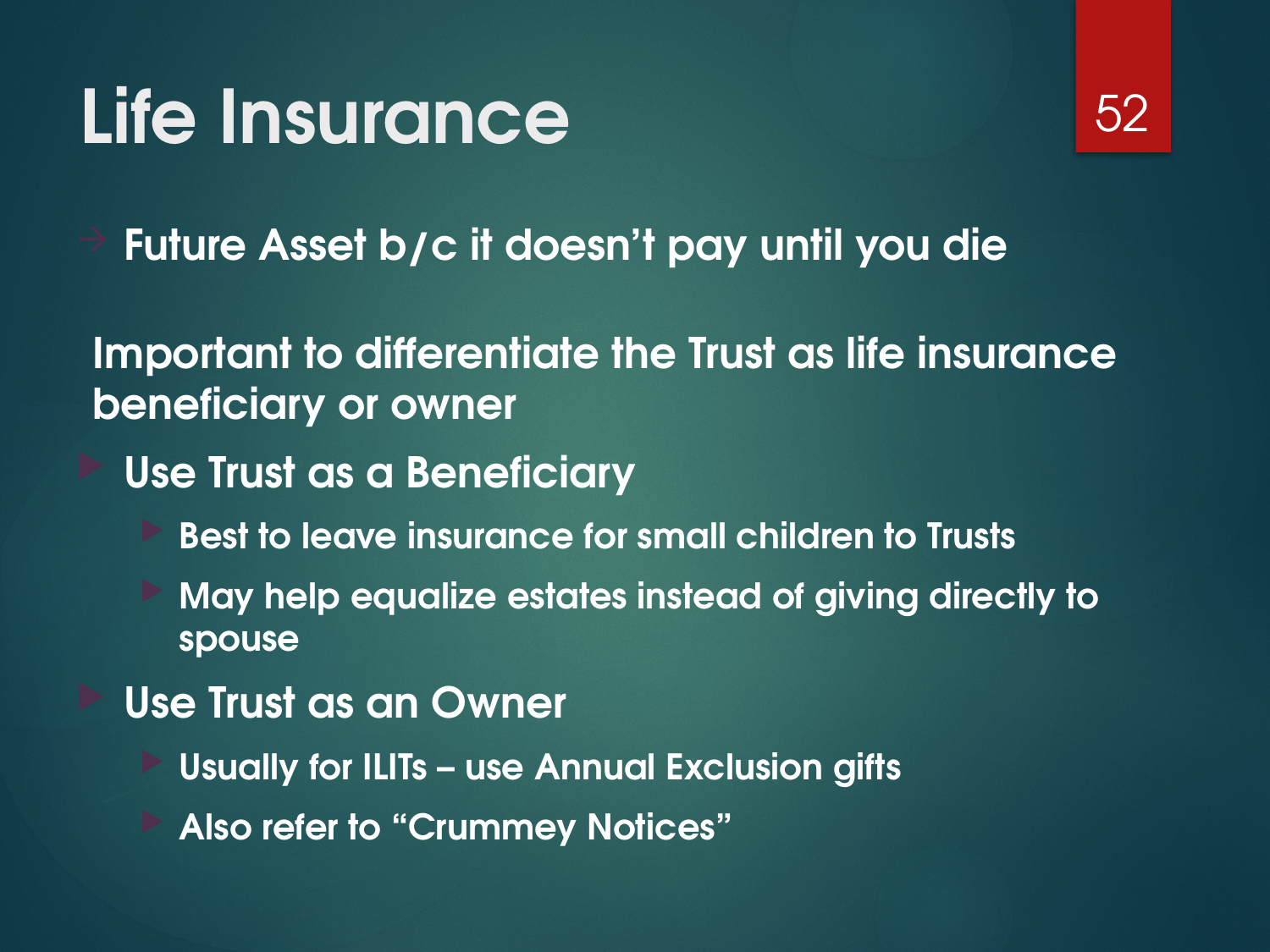

52
# Life Insurance
Future Asset b/c it doesn’t pay until you die

Important to differentiate the Trust as life insurance beneficiary or owner
Use Trust as a Beneficiary
Best to leave insurance for small children to Trusts
May help equalize estates instead of giving directly to spouse
Use Trust as an Owner
Usually for ILITs – use Annual Exclusion gifts
Also refer to “Crummey Notices”